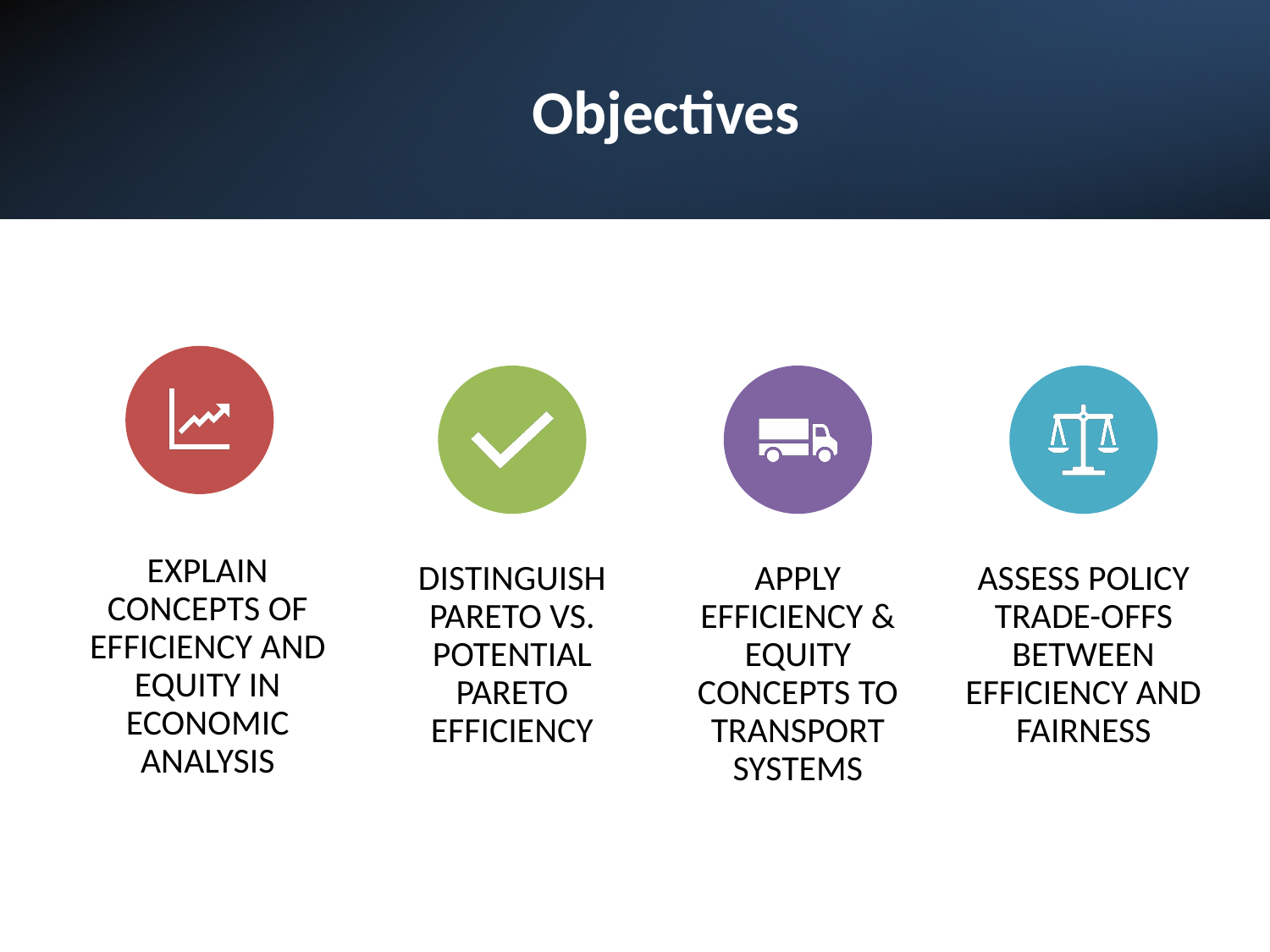

# Objectives

Explain concepts of efficiency and equity in economic analysis
Distinguish Pareto vs. Potential Pareto efficiency
Apply efficiency & equity concepts to transport systems
Assess policy trade-offs between efficiency and fairness